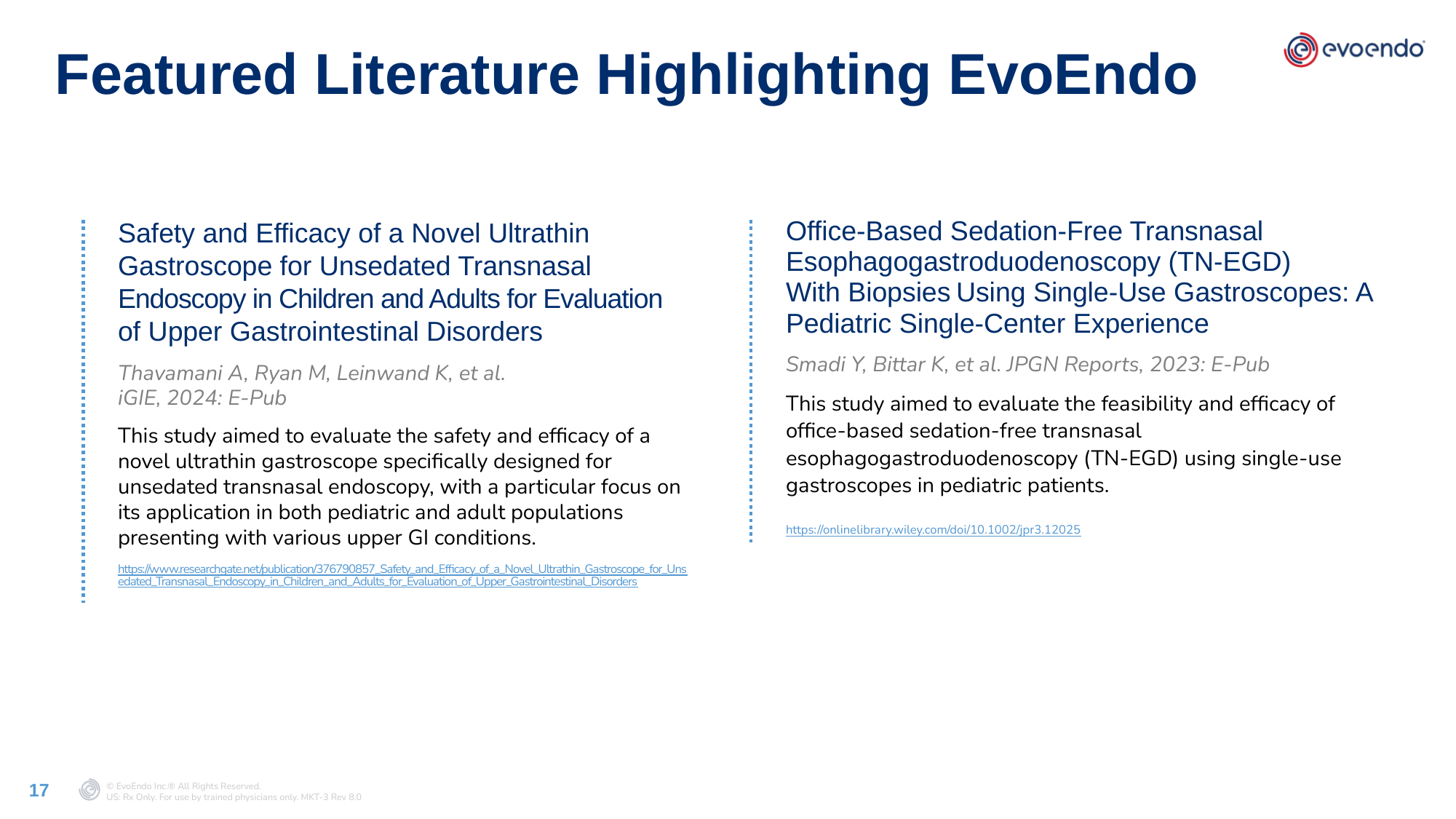

# Featured Literature Highlighting EvoEndo
Safety and Efficacy of a Novel Ultrathin Gastroscope for Unsedated Transnasal Endoscopy in Children and Adults for Evaluation of Upper Gastrointestinal Disorders
Thavamani A, Ryan M, Leinwand K, et al.
iGIE, 2024: E-Pub
This study aimed to evaluate the safety and efficacy of a novel ultrathin gastroscope specifically designed for unsedated transnasal endoscopy, with a particular focus on its application in both pediatric and adult populations presenting with various upper GI conditions.
https://www.researchgate.net/publication/376790857_Safety_and_Efficacy_of_a_Novel_Ultrathin_Gastroscope_for_Unsedated_Transnasal_Endoscopy_in_Children_and_Adults_for_Evaluation_of_Upper_Gastrointestinal_Disorders
Office-Based Sedation-Free Transnasal Esophagogastroduodenoscopy (TN-EGD)
With Biopsies Using Single-Use Gastroscopes: A Pediatric Single-Center Experience
Smadi Y, Bittar K, et al. JPGN Reports, 2023: E-Pub
This study aimed to evaluate the feasibility and efficacy of office-based sedation-free transnasal esophagogastroduodenoscopy (TN-EGD) using single-use gastroscopes in pediatric patients.
https://onlinelibrary.wiley.com/doi/10.1002/jpr3.12025
17